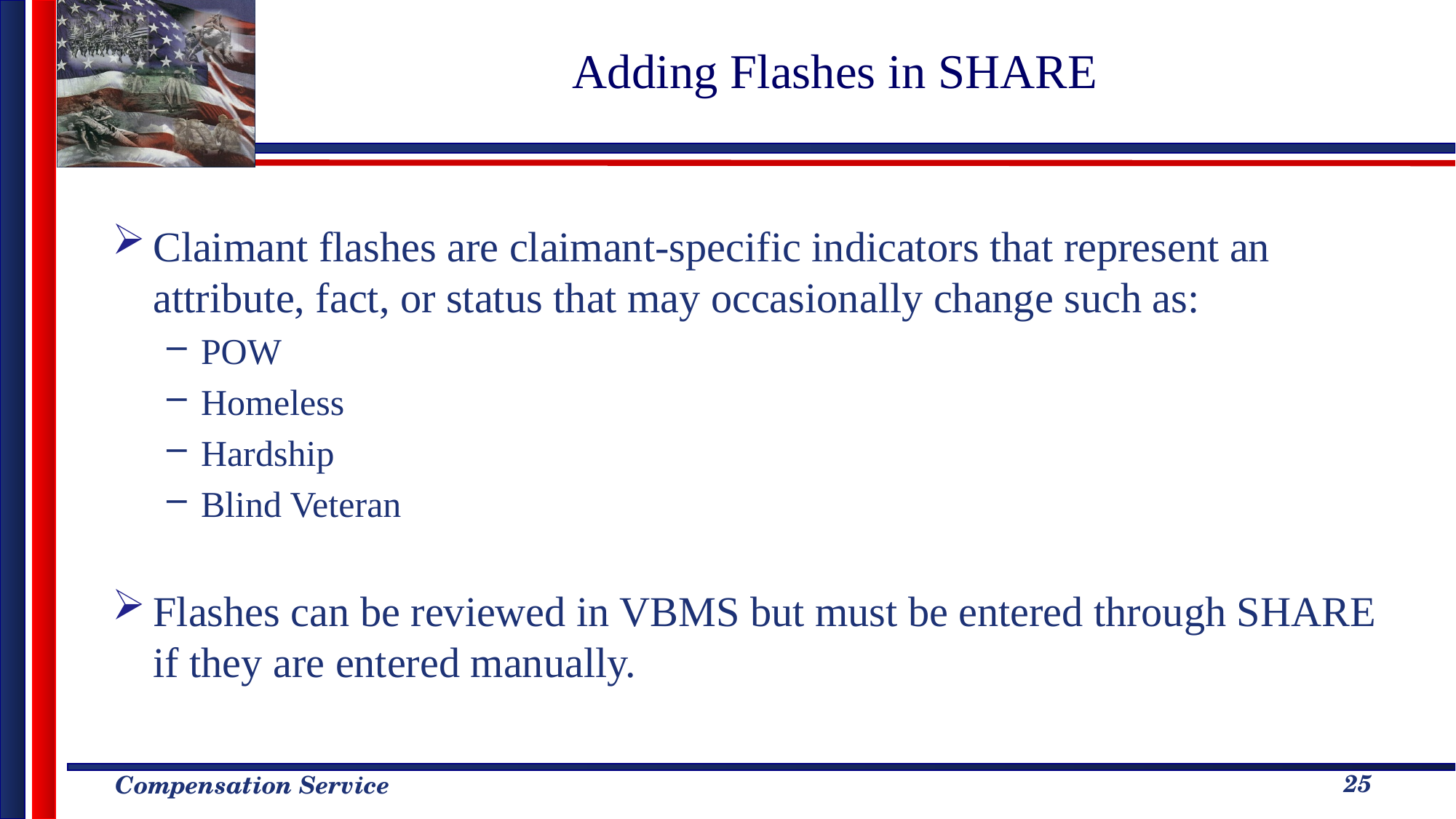

# Adding Flashes in SHARE
Claimant flashes are claimant-specific indicators that represent an attribute, fact, or status that may occasionally change such as:
POW
Homeless
Hardship
Blind Veteran

Flashes can be reviewed in VBMS but must be entered through SHARE if they are entered manually.

25